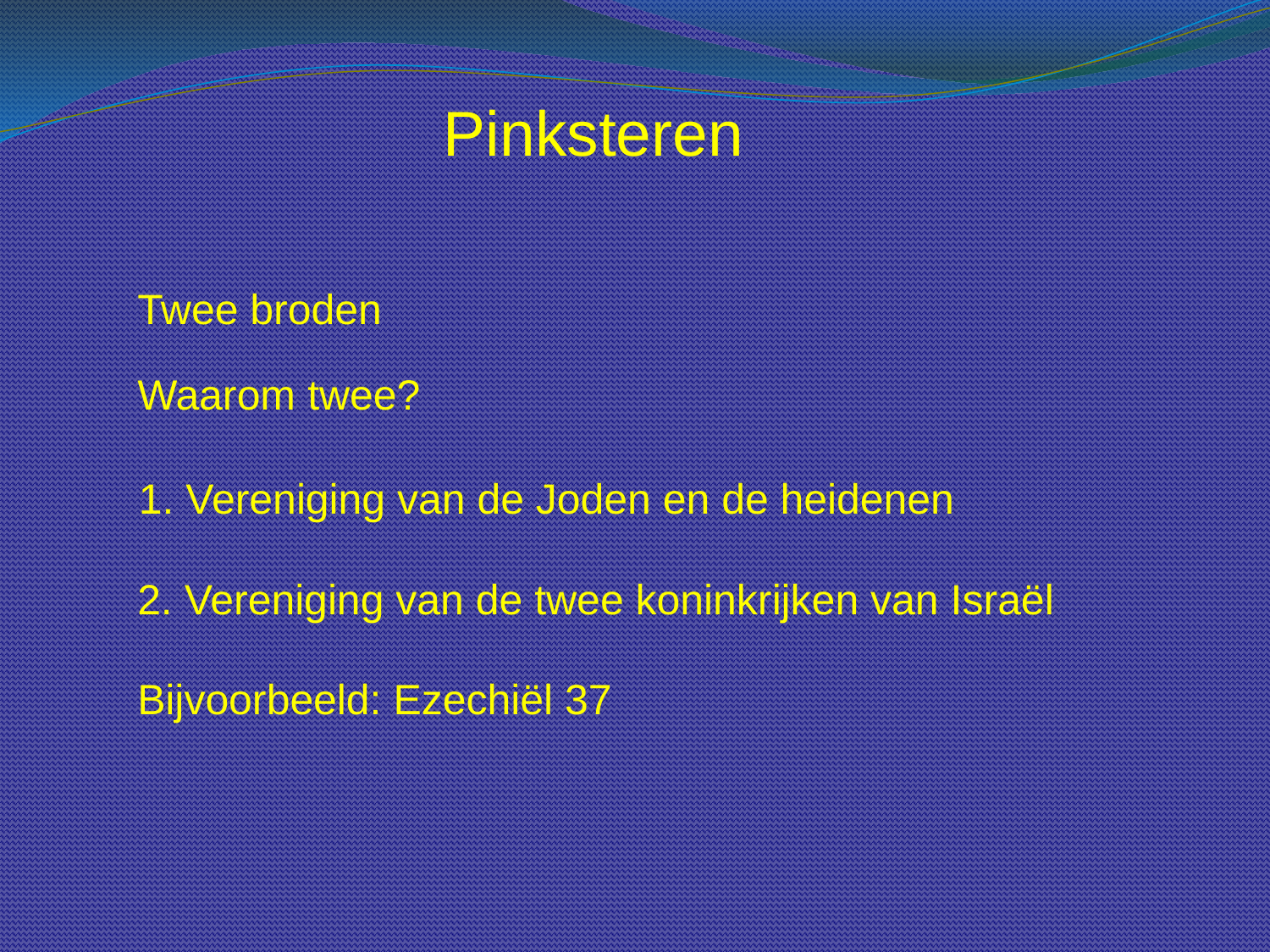

Pinksteren
Twee broden
Waarom twee?
1. Vereniging van de Joden en de heidenen
2. Vereniging van de twee koninkrijken van Israël
Bijvoorbeeld: Ezechiël 37